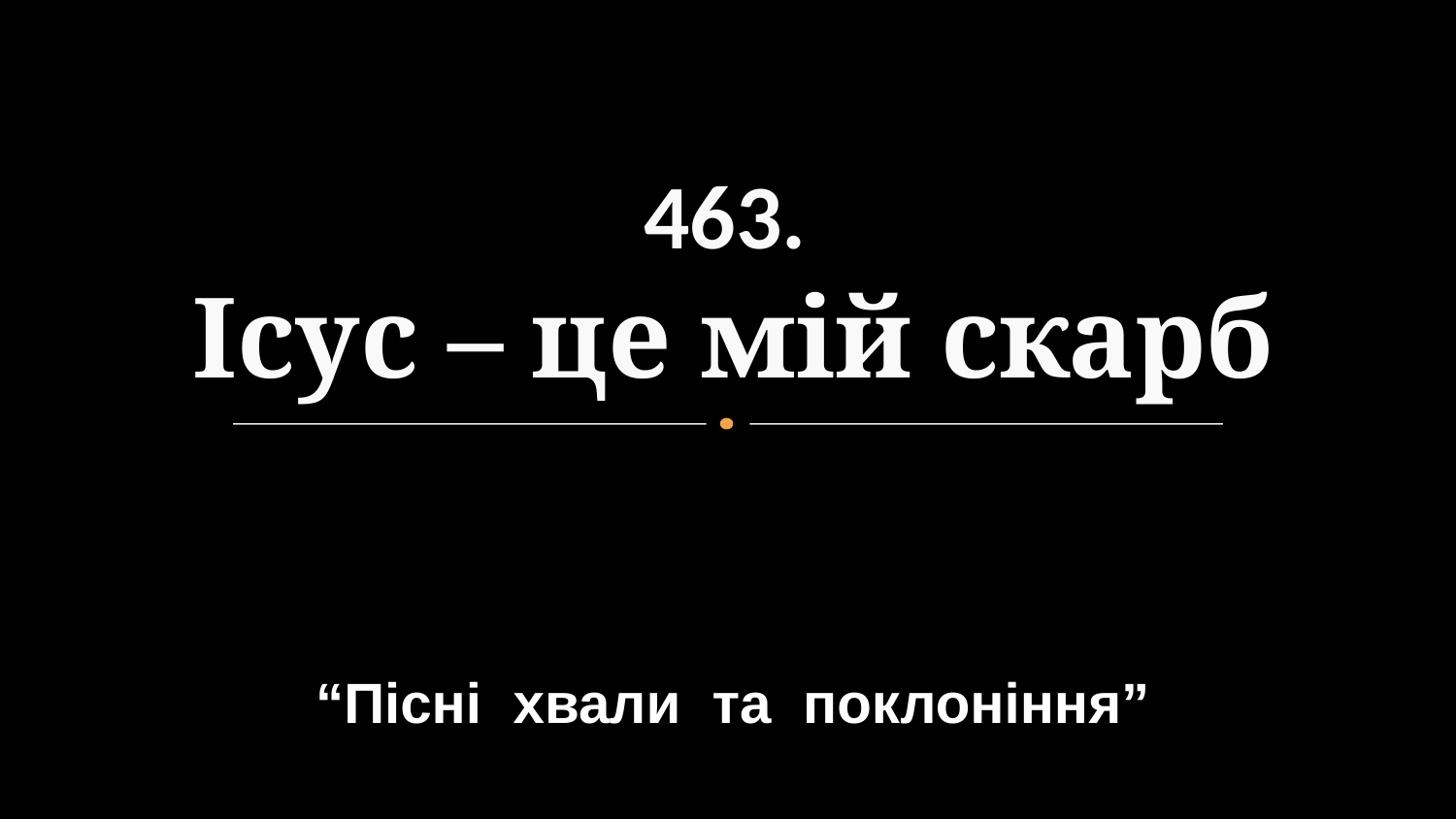

# 463. Ісус – це мій скарб
“Пісні  хвали  та  поклоніння”